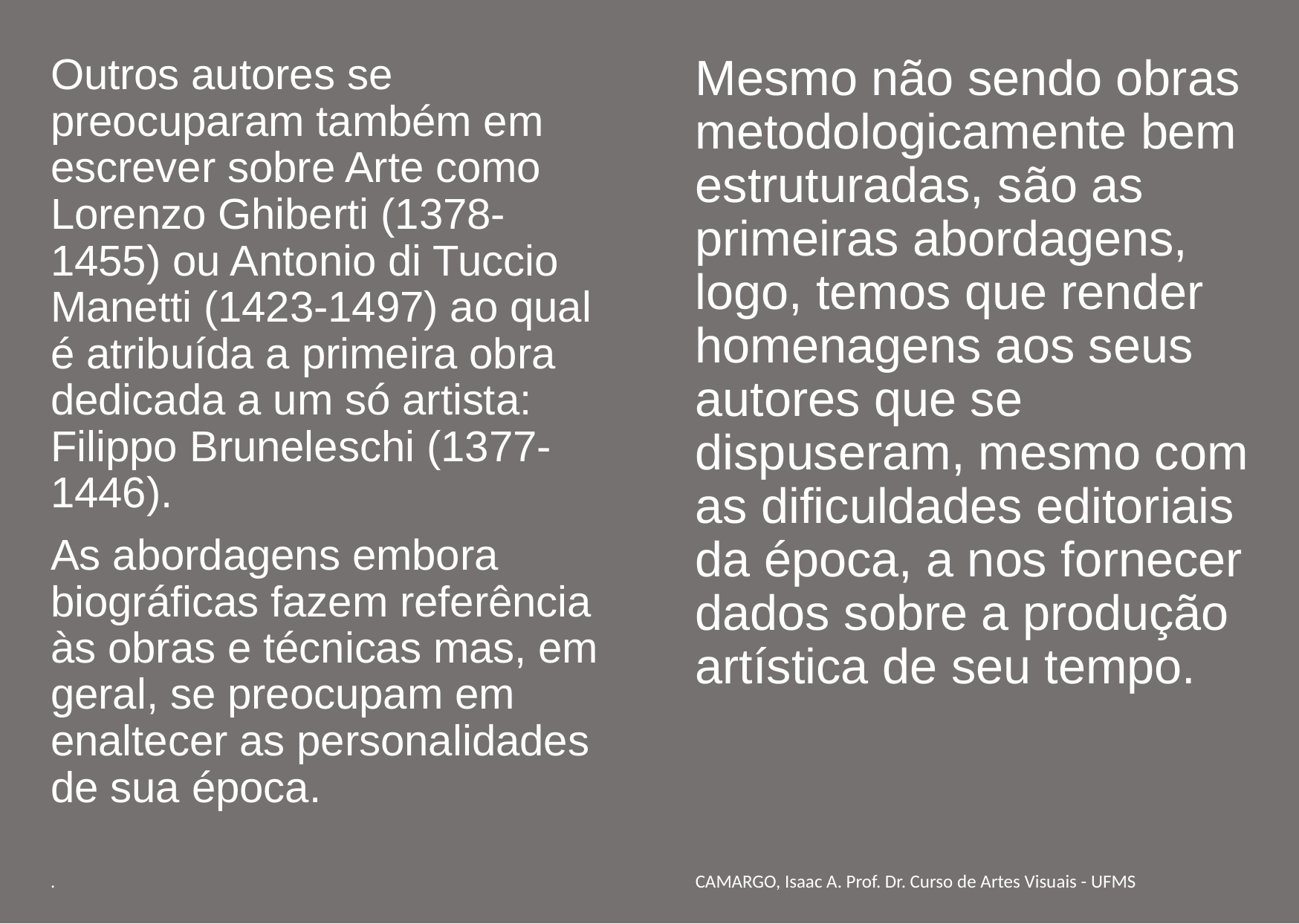

Outros autores se preocuparam também em escrever sobre Arte como Lorenzo Ghiberti (1378-1455) ou Antonio di Tuccio Manetti (1423-1497) ao qual é atribuída a primeira obra dedicada a um só artista: Filippo Bruneleschi (1377-1446).
As abordagens embora biográficas fazem referência às obras e técnicas mas, em geral, se preocupam em enaltecer as personalidades de sua época.

Mesmo não sendo obras metodologicamente bem estruturadas, são as primeiras abordagens, logo, temos que render homenagens aos seus autores que se dispuseram, mesmo com as dificuldades editoriais da época, a nos fornecer dados sobre a produção artística de seu tempo.

# .